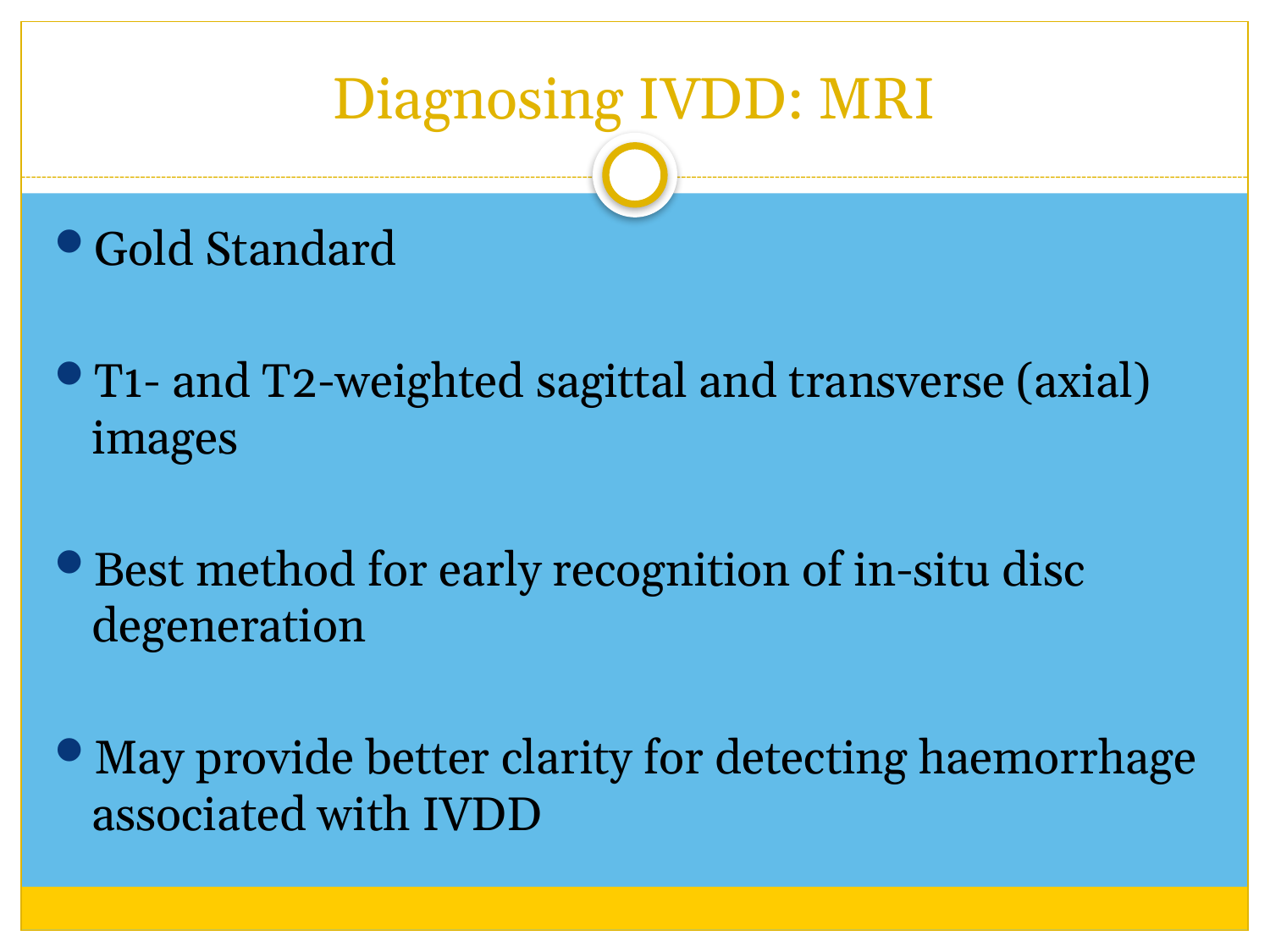

# Diagnosing IVDD: MRI
Gold Standard

T1- and T2-weighted sagittal and transverse (axial) images

Best method for early recognition of in-situ disc degeneration

May provide better clarity for detecting haemorrhage associated with IVDD